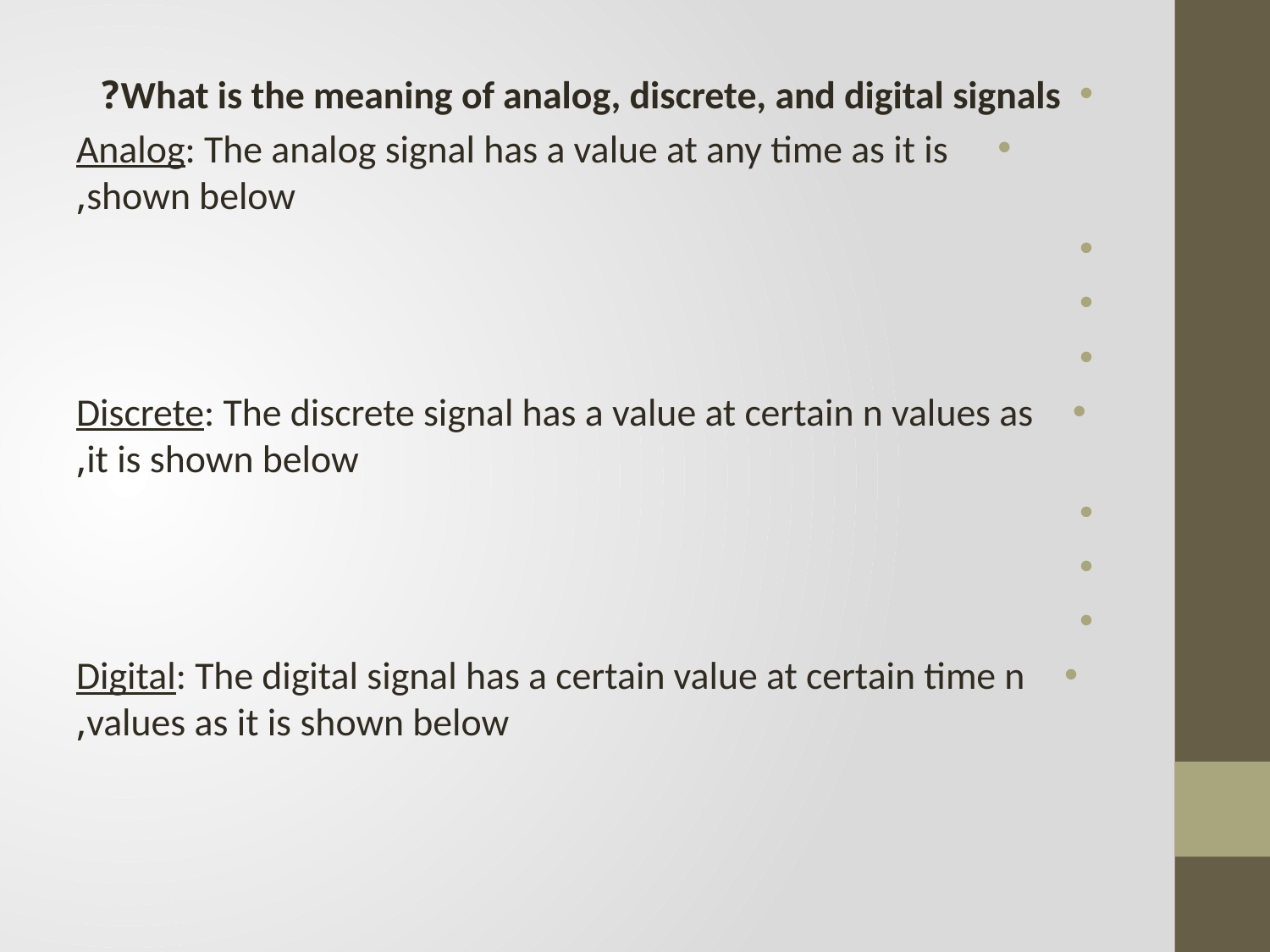

What is the meaning of analog, discrete, and digital signals?
   Analog: The analog signal has a value at any time as it is shown below,

  Discrete: The discrete signal has a value at certain n values as it is shown below,

  Digital: The digital signal has a certain value at certain time n values as it is shown below,